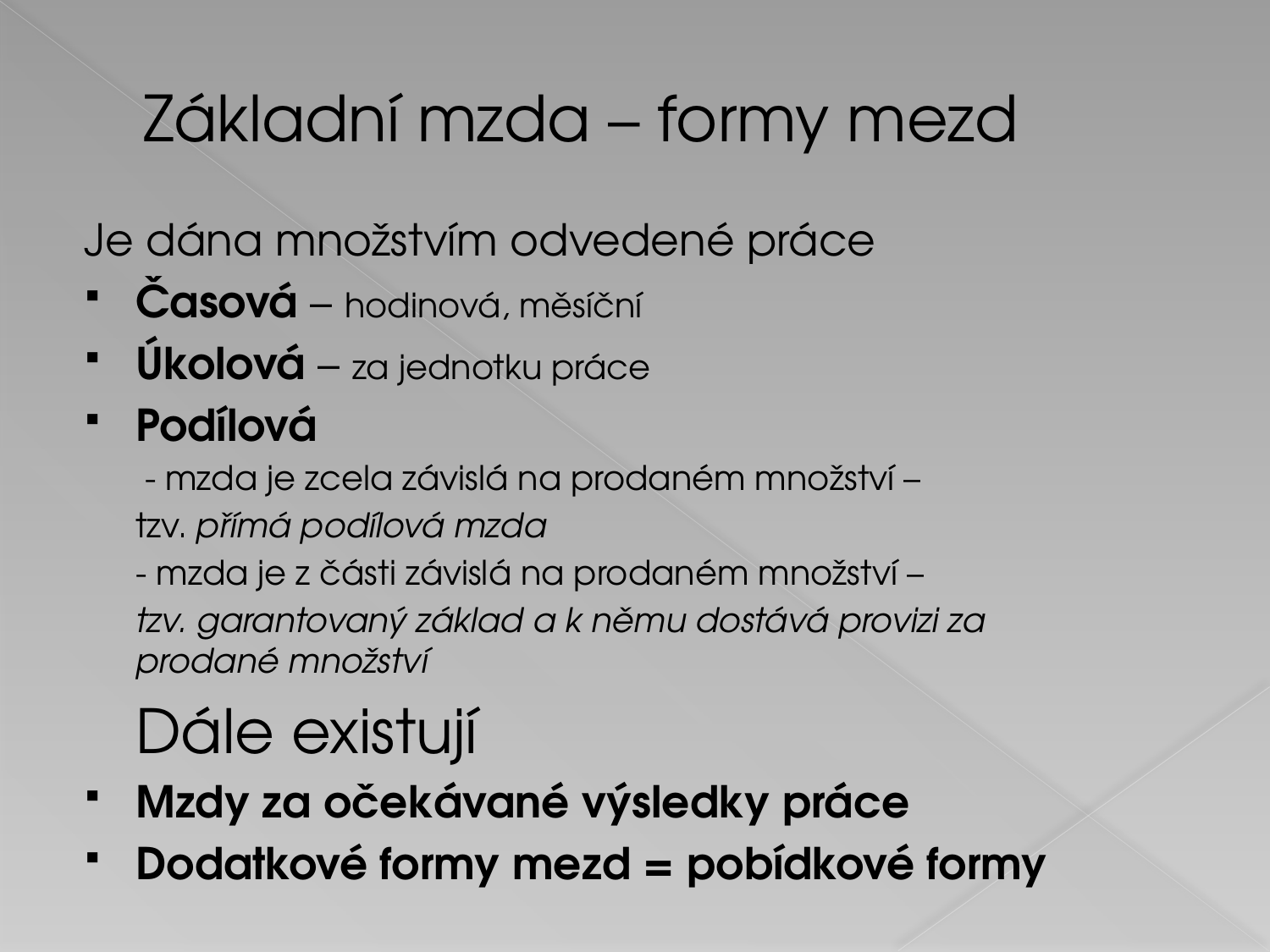

# Základní mzda – formy mezd
Je dána množstvím odvedené práce
Časová – hodinová, měsíční
Úkolová – za jednotku práce
Podílová
	 - mzda je zcela závislá na prodaném množství –
		tzv. přímá podílová mzda
	- mzda je z části závislá na prodaném množství –
		tzv. garantovaný základ a k němu dostává provizi za 	prodané množství
	Dále existují
Mzdy za očekávané výsledky práce
Dodatkové formy mezd = pobídkové formy